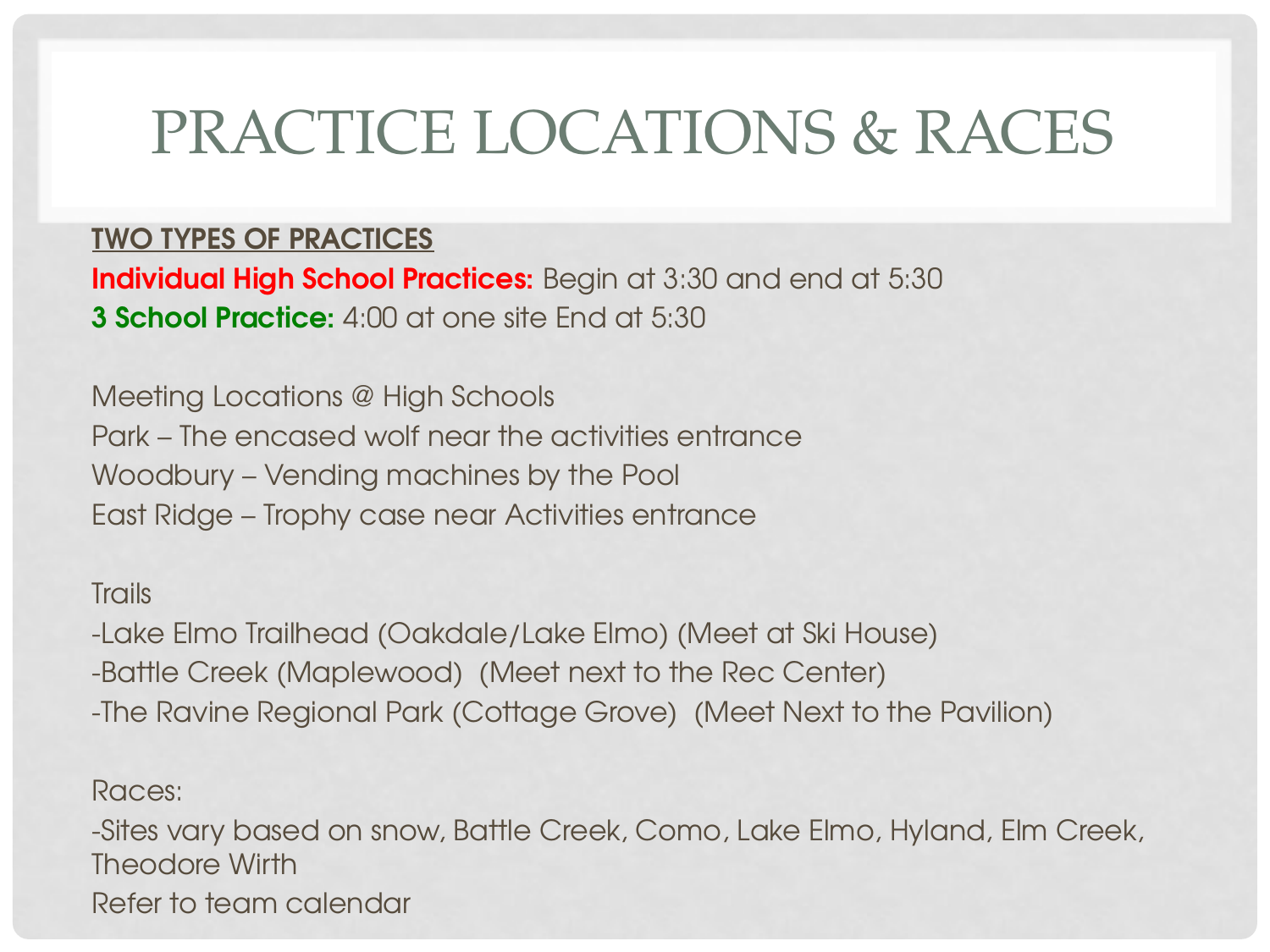

# Practice Locations & Races
TWO TYPES OF PRACTICES
Individual High School Practices: Begin at 3:30 and end at 5:30
3 School Practice: 4:00 at one site End at 5:30

Meeting Locations @ High Schools
Park – The encased wolf near the activities entrance
Woodbury – Vending machines by the Pool
East Ridge – Trophy case near Activities entrance

Trails
-Lake Elmo Trailhead (Oakdale/Lake Elmo) (Meet at Ski House)
-Battle Creek (Maplewood)  (Meet next to the Rec Center)
-The Ravine Regional Park (Cottage Grove)  (Meet Next to the Pavilion)

Races:
-Sites vary based on snow, Battle Creek, Como, Lake Elmo, Hyland, Elm Creek, Theodore Wirth
Refer to team calendar